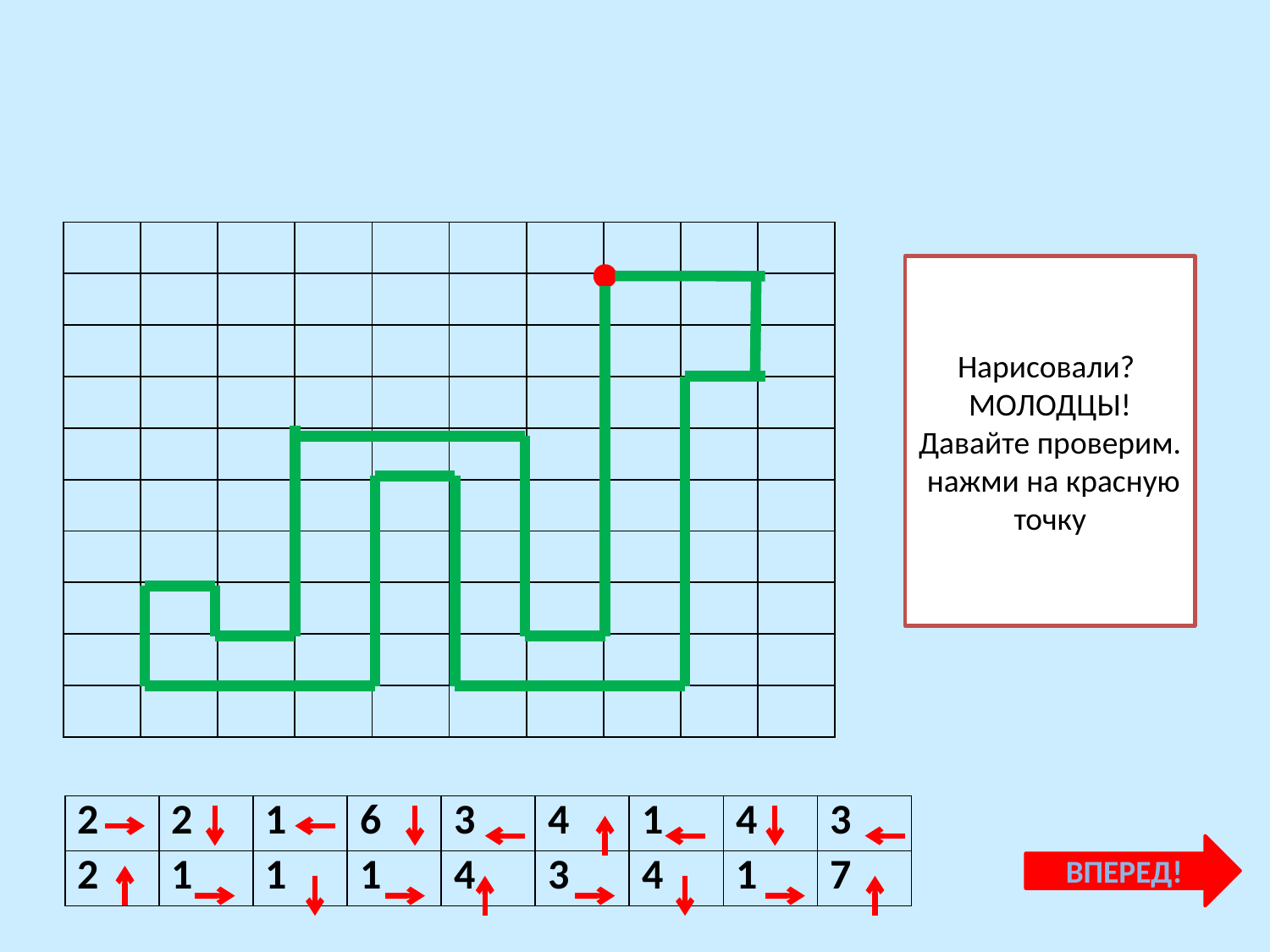

|  |  |  |  |  |  |  |  |  |  |
| --- | --- | --- | --- | --- | --- | --- | --- | --- | --- |
|  |  |  |  |  |  |  |  |  |  |
|  |  |  |  |  |  |  |  |  |  |
|  |  |  |  |  |  |  |  |  |  |
|  |  |  |  |  |  |  |  |  |  |
|  |  |  |  |  |  |  |  |  |  |
|  |  |  |  |  |  |  |  |  |  |
|  |  |  |  |  |  |  |  |  |  |
|  |  |  |  |  |  |  |  |  |  |
|  |  |  |  |  |  |  |  |  |  |
Нарисовали?
МОЛОДЦЫ!
Давайте проверим.  нажми на красную точку

| 2 | 2 | 1 | 6 | 3 | 4 | 1 | 4 | 3 |
| --- | --- | --- | --- | --- | --- | --- | --- | --- |
| 2 | 1 | 1 | 1 | 4 | 3 | 4 | 1 | 7 |
ВПЕРЕД!